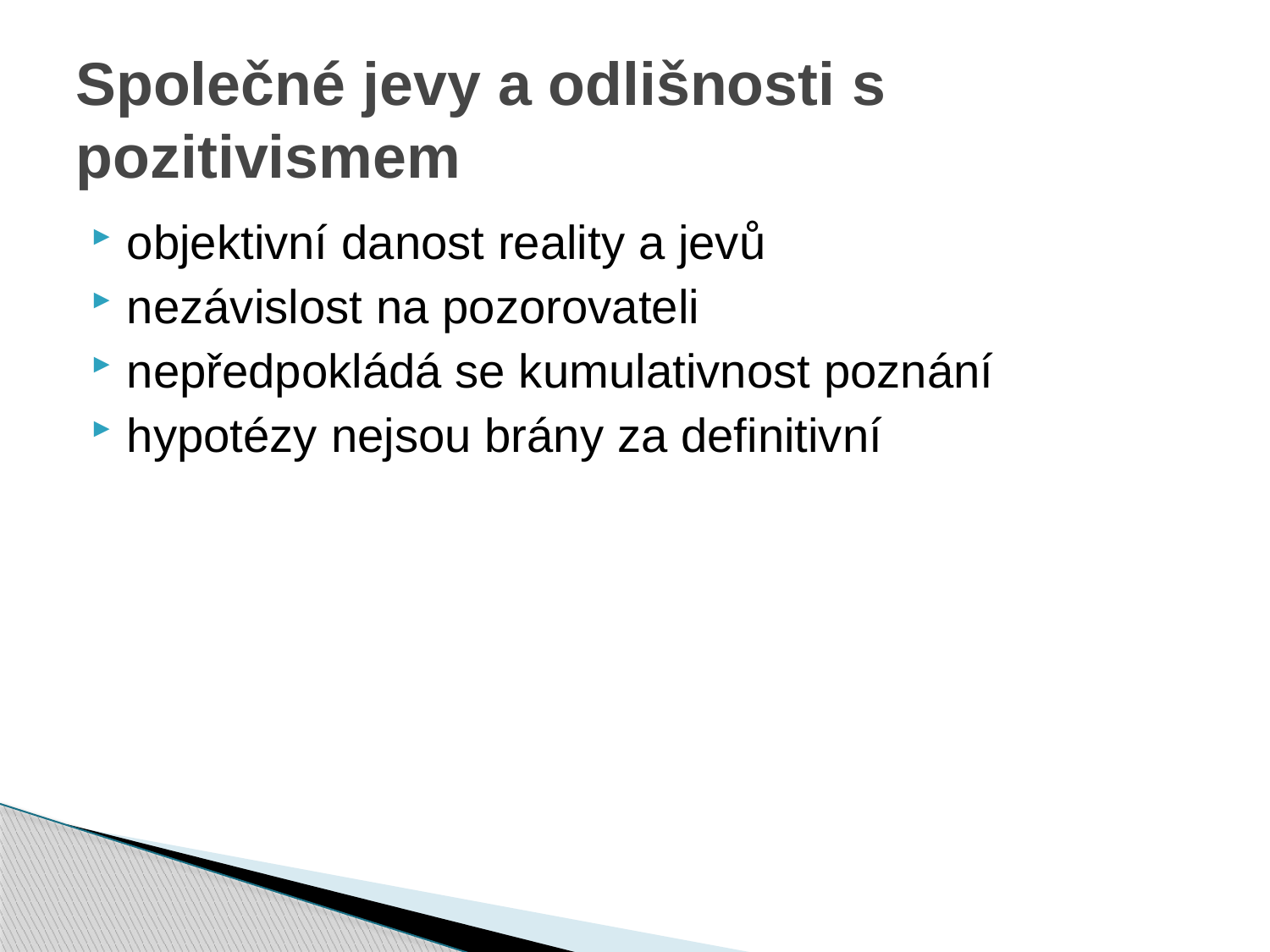

# Společné jevy a odlišnosti s pozitivismem
objektivní danost reality a jevů
nezávislost na pozorovateli
nepředpokládá se kumulativnost poznání
hypotézy nejsou brány za definitivní